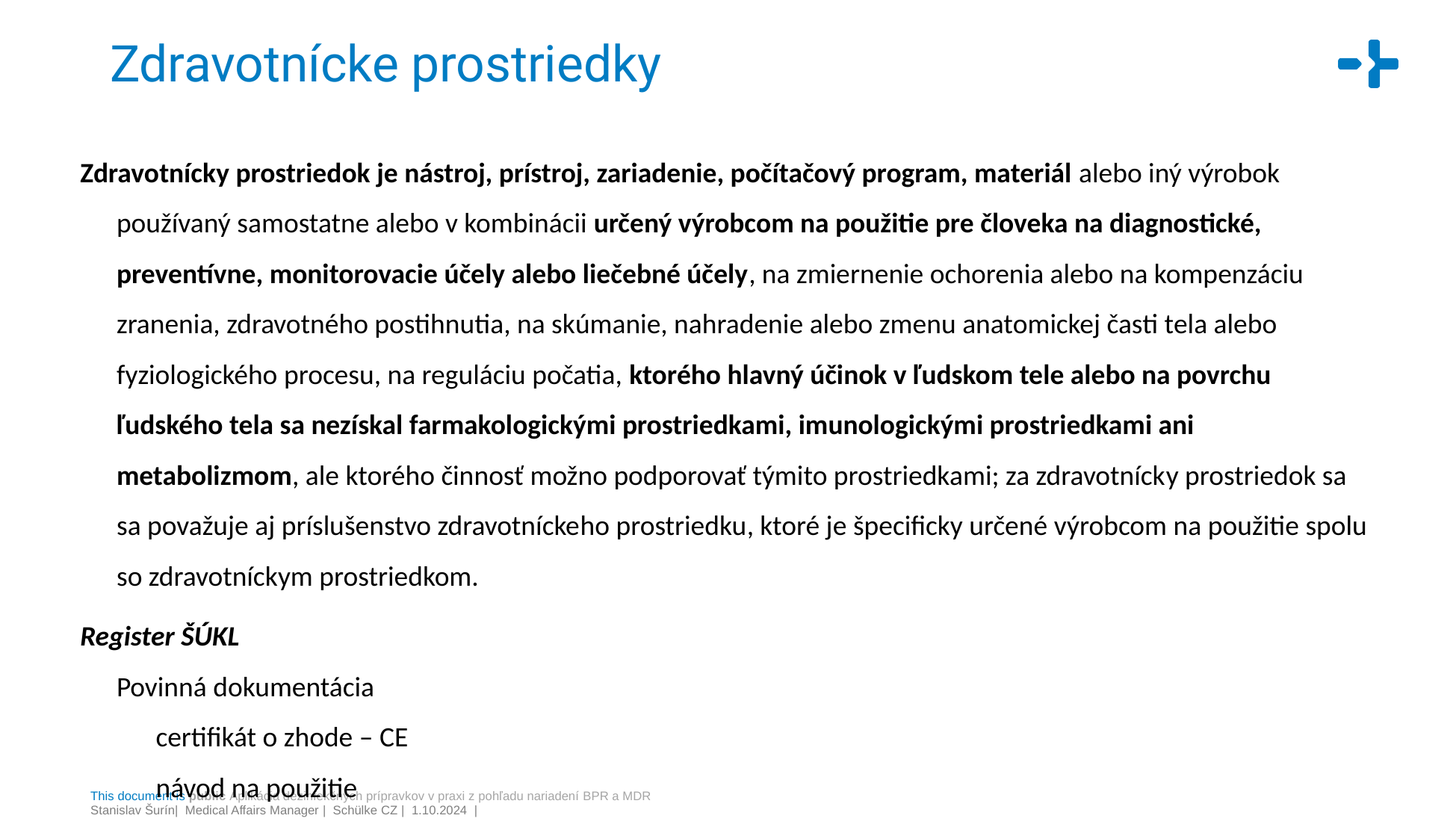

# Zdravotnícke prostriedky
Zdravotnícky prostriedok je nástroj, prístroj, zariadenie, počítačový program, materiál alebo iný výrobok používaný samostatne alebo v kombinácii určený výrobcom na použitie pre človeka na diagnostické, preventívne, monitorovacie účely alebo liečebné účely, na zmiernenie ochorenia alebo na kompenzáciu zranenia, zdravotného postihnutia, na skúmanie, nahradenie alebo zmenu anatomickej časti tela alebo fyziologického procesu, na reguláciu počatia, ktorého hlavný účinok v ľudskom tele alebo na povrchu ľudského tela sa nezískal farmakologickými prostriedkami, imunologickými prostriedkami ani metabolizmom, ale ktorého činnosť možno podporovať týmito prostriedkami; za zdravotnícky prostriedok sa  sa považuje aj príslušenstvo zdravotníckeho prostriedku, ktoré je špecificky určené výrobcom na použitie spolu so zdravotníckym prostriedkom.

Register ŠÚKL
	Povinná dokumentácia
	certifikát o zhode – CE
	návod na použitie